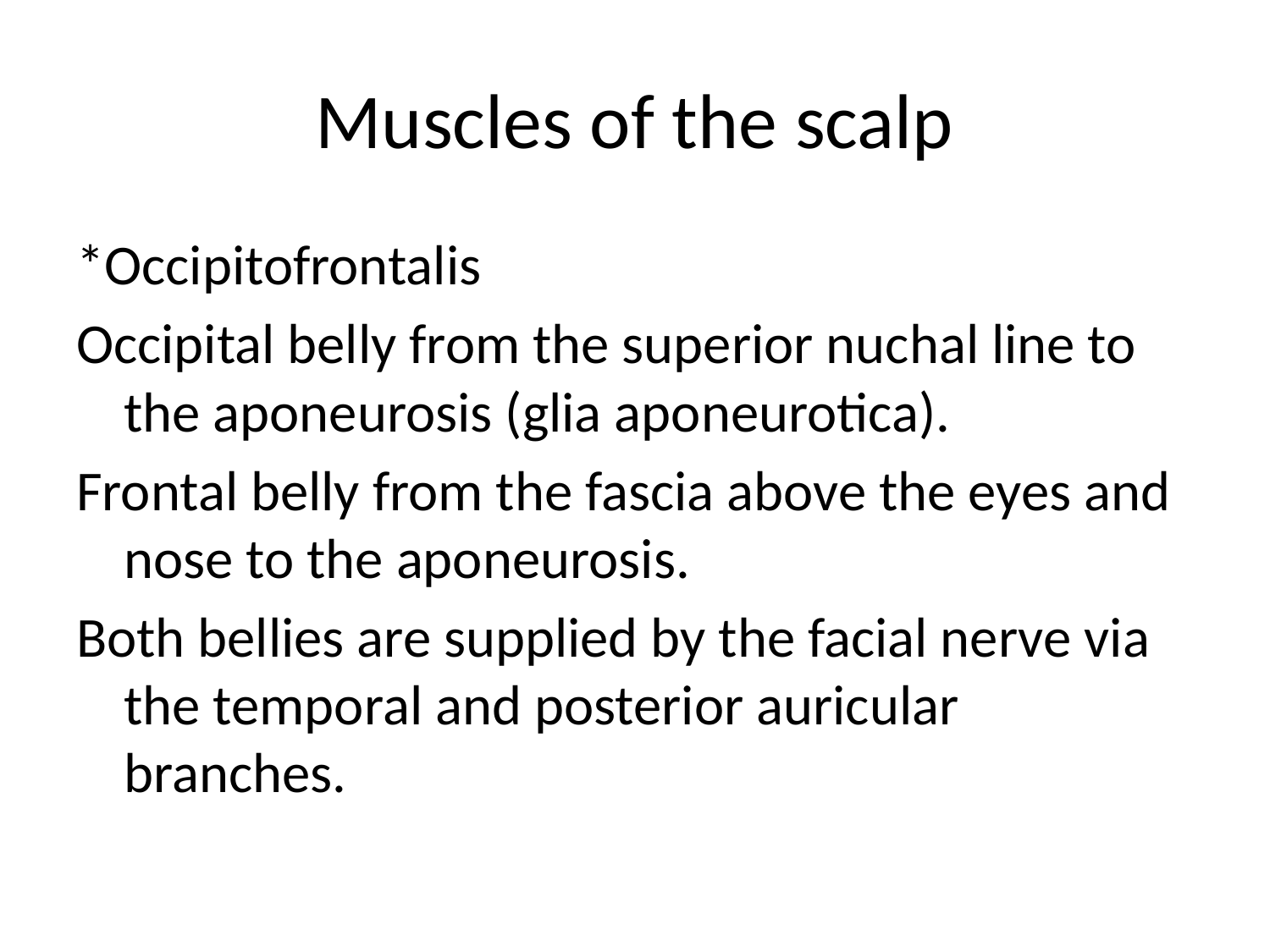

# Muscles of the scalp
*Occipitofrontalis
Occipital belly from the superior nuchal line to the aponeurosis (glia aponeurotica).
Frontal belly from the fascia above the eyes and nose to the aponeurosis.
Both bellies are supplied by the facial nerve via the temporal and posterior auricular branches.